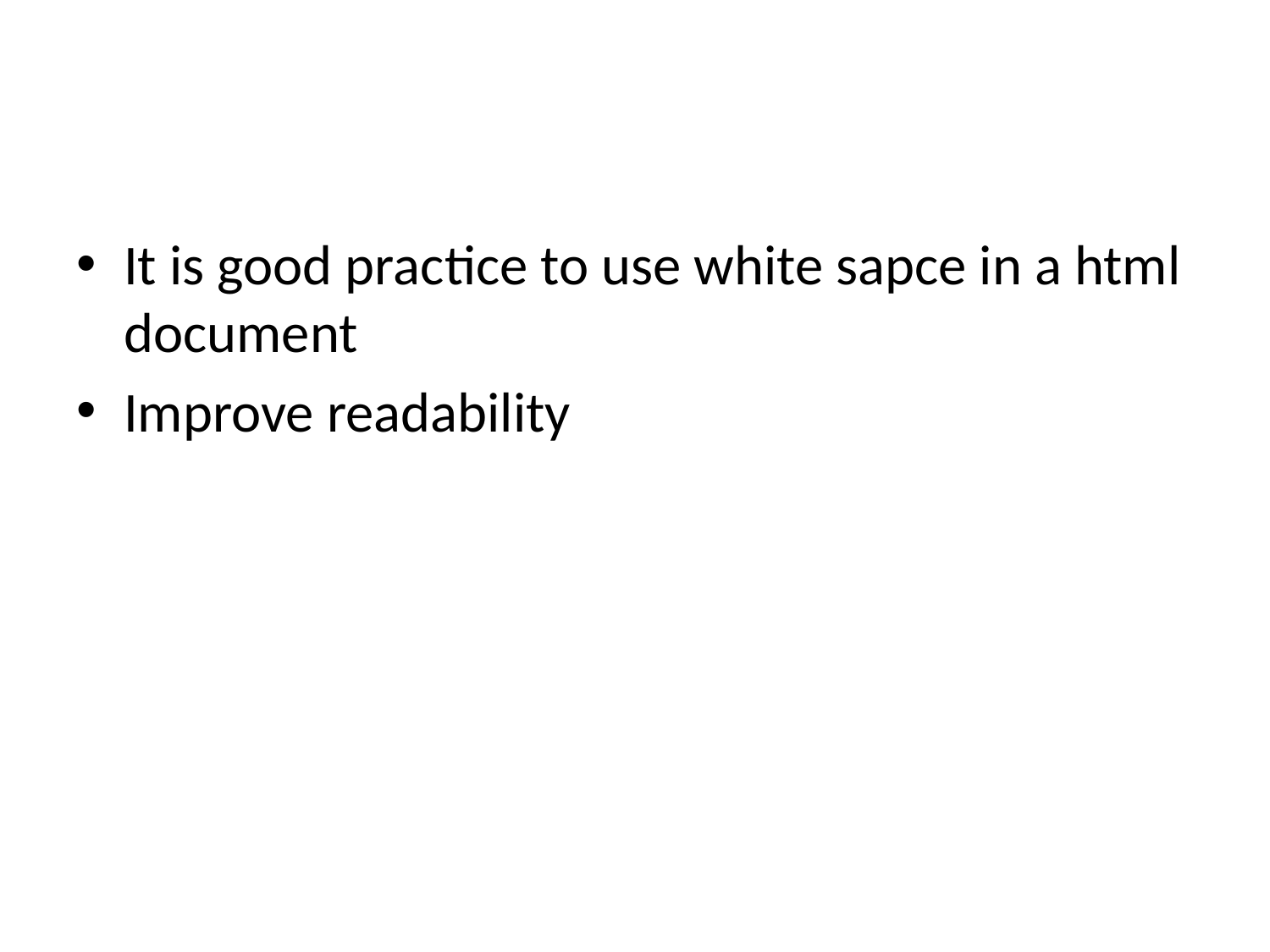

#
It is good practice to use white sapce in a html document
Improve readability